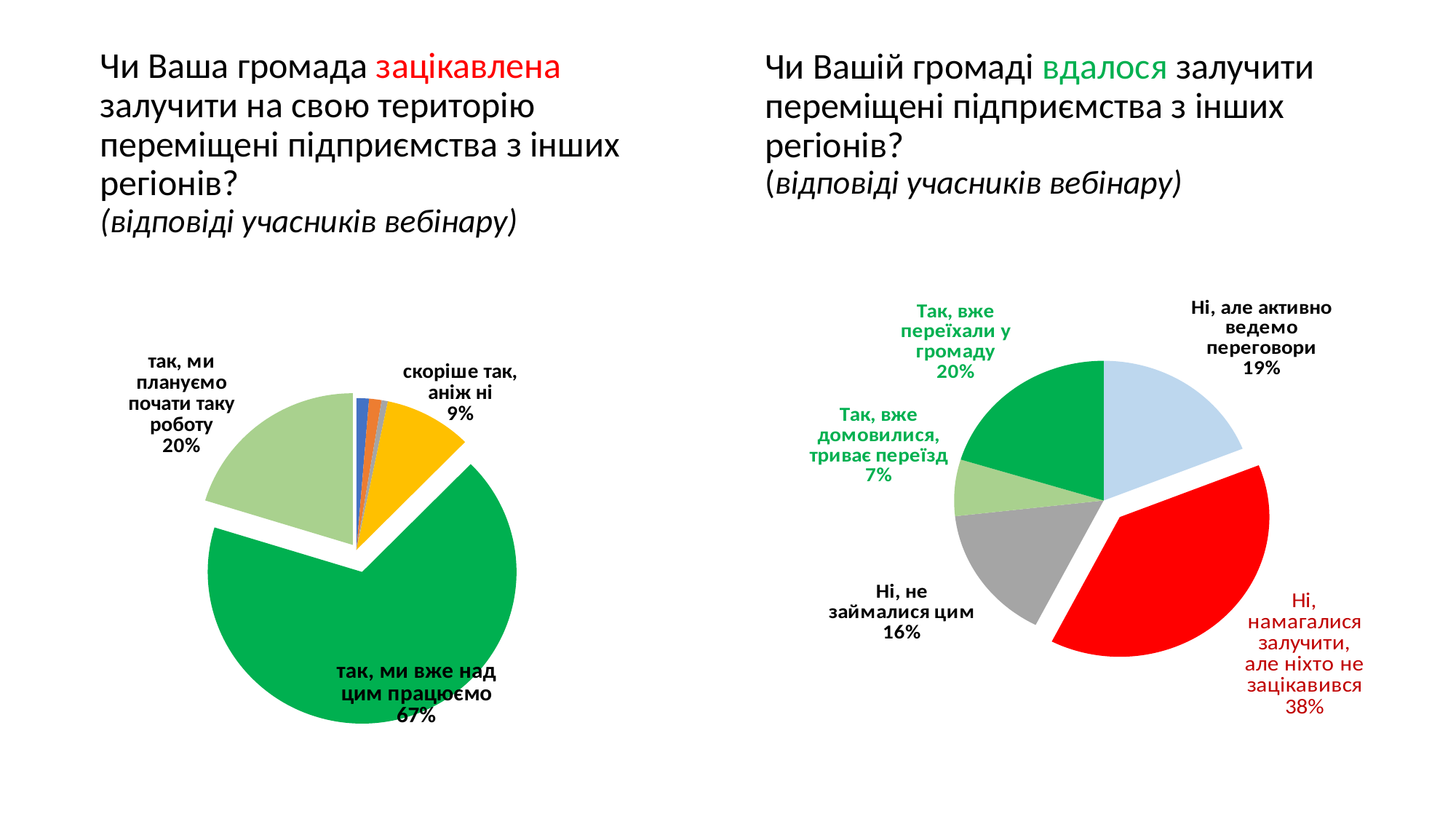

Чи Вашій громаді вдалося залучити переміщені підприємства з інших регіонів?
(відповіді учасників вебінару)
# Чи Ваша громада зацікавлена залучити на свою територію переміщені підприємства з інших регіонів? (відповіді учасників вебінару)

### Chart

| Category |  |
|---|---|
| Ні, але активно ведемо переговори | 29.0 |
| Ні, намагалися залучити, але ніхто не зацікавився | 59.0 |
| Ні, не займалися цим | 24.0 |
| Так, вже домовилися, триває переїзд | 10.0 |
| Так, вже переїхали у громаду | 31.0 |

### Chart

| Category |  |
|---|---|
| важко сказати/ вперше чую  про таке | 2.0 |
| ні, ми не маємо, що запропонувати таким підприємствам | 2.0 |
| скоріше ні, аніж так | 1.0 |
| скоріше так, аніж ні | 14.0 |
| так, ми вже над цим працюємо | 103.0 |
| так, ми плануємо почати таку роботу | 31.0 |